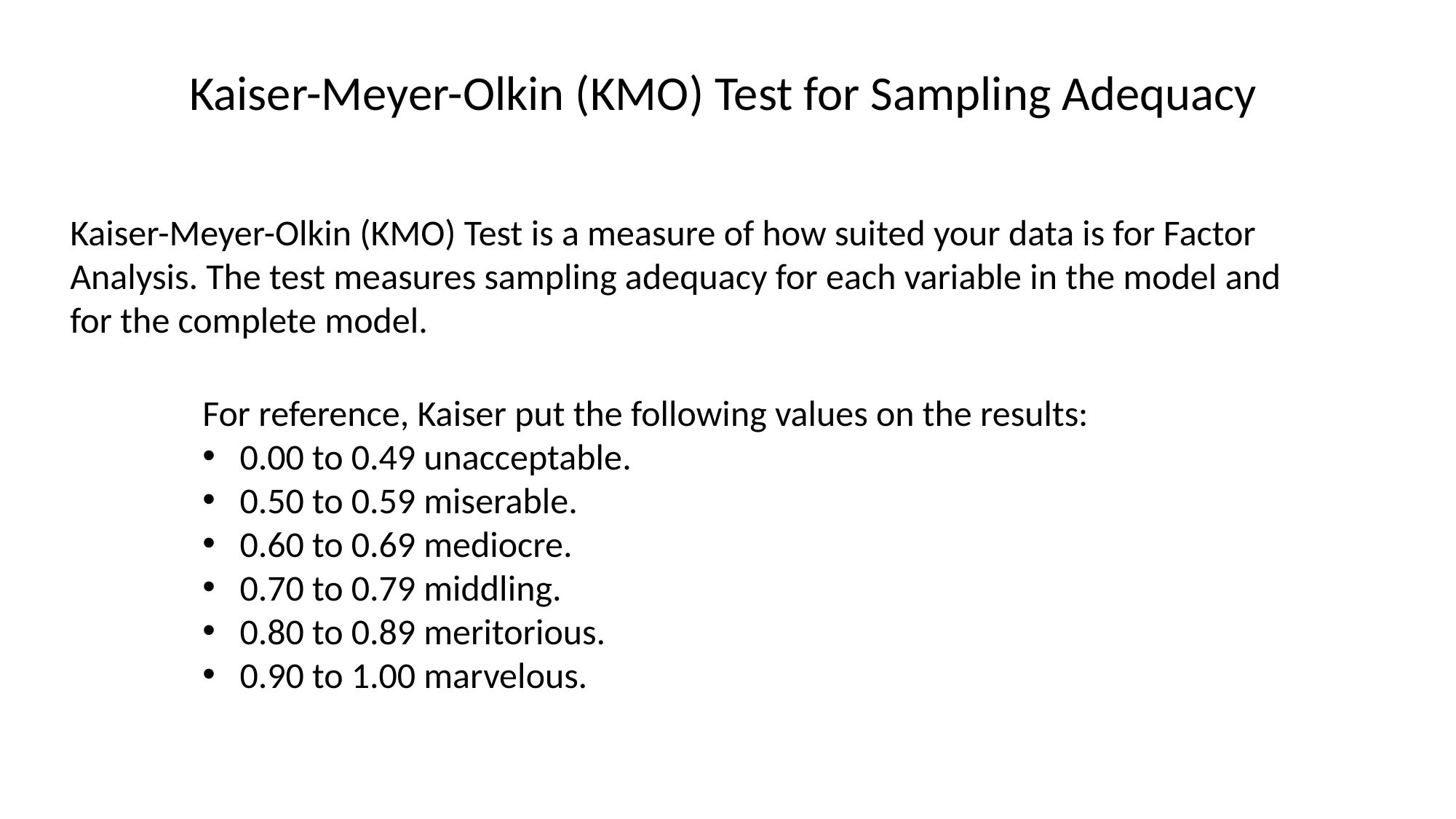

Kaiser-Meyer-Olkin (KMO) Test for Sampling Adequacy
Kaiser-Meyer-Olkin (KMO) Test is a measure of how suited your data is for Factor Analysis. The test measures sampling adequacy for each variable in the model and for the complete model.
For reference, Kaiser put the following values on the results:
   0.00 to 0.49 unacceptable.
   0.50 to 0.59 miserable.
   0.60 to 0.69 mediocre.
   0.70 to 0.79 middling.
   0.80 to 0.89 meritorious.
   0.90 to 1.00 marvelous.